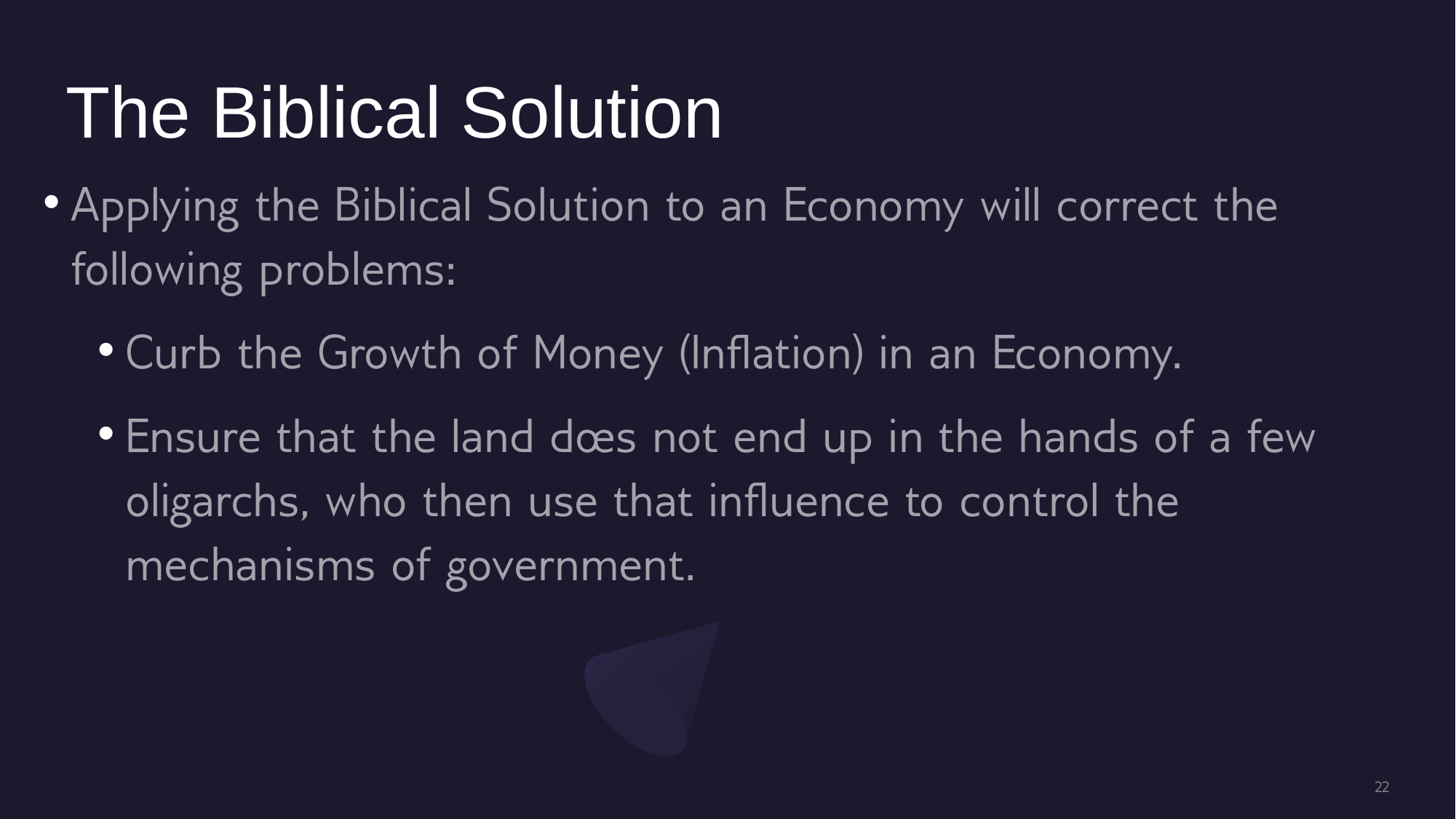

# The Biblical Solution
Applying the Biblical Solution to an Economy will correct the following problems:
Curb the Growth of Money (Inflation) in an Economy.
Ensure that the land does not end up in the hands of a few oligarchs, who then use that influence to control the mechanisms of government.
22